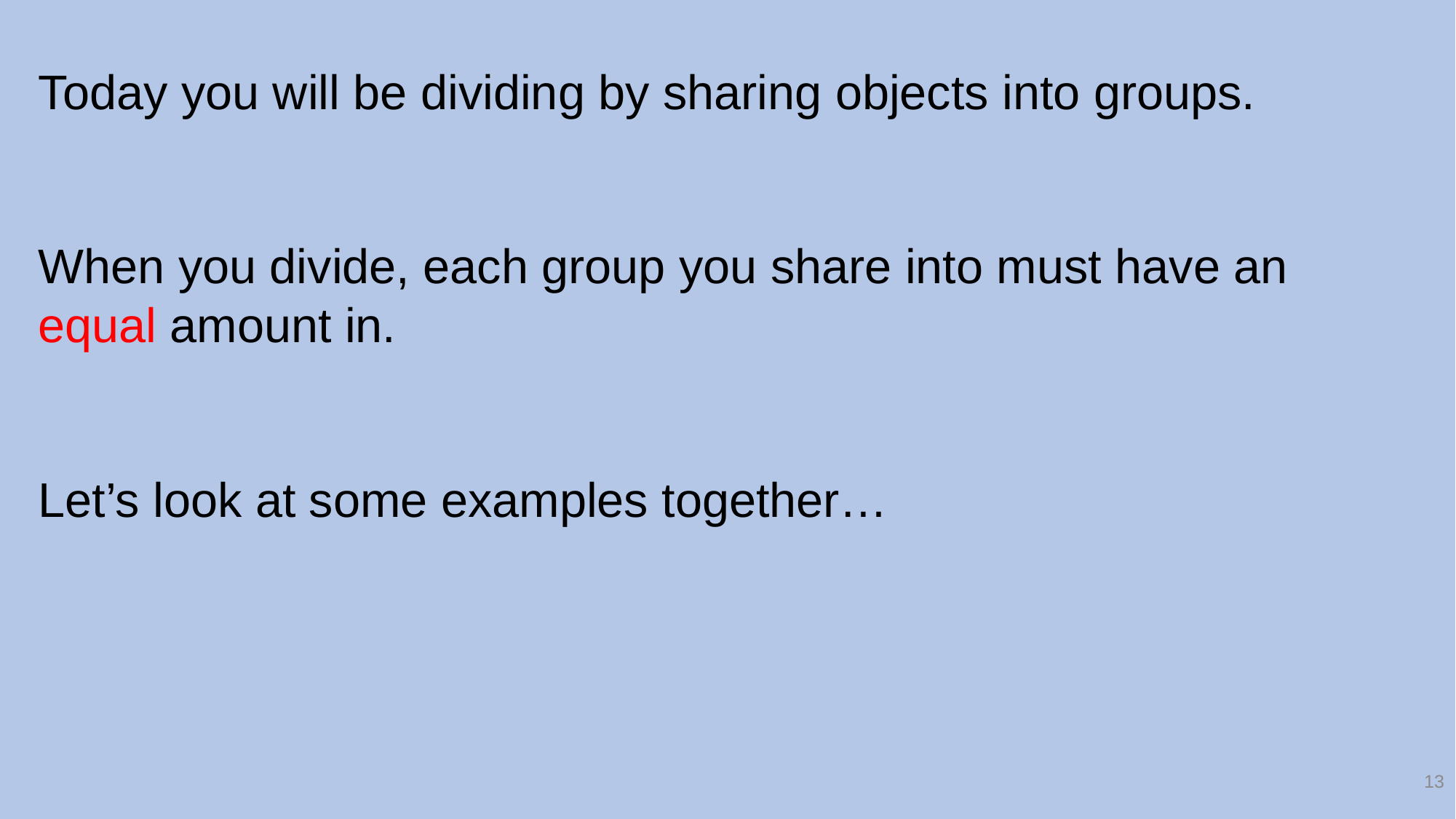

Today you will be dividing by sharing objects into groups.

When you divide, each group you share into must have an equal amount in.

Let’s look at some examples together…
13